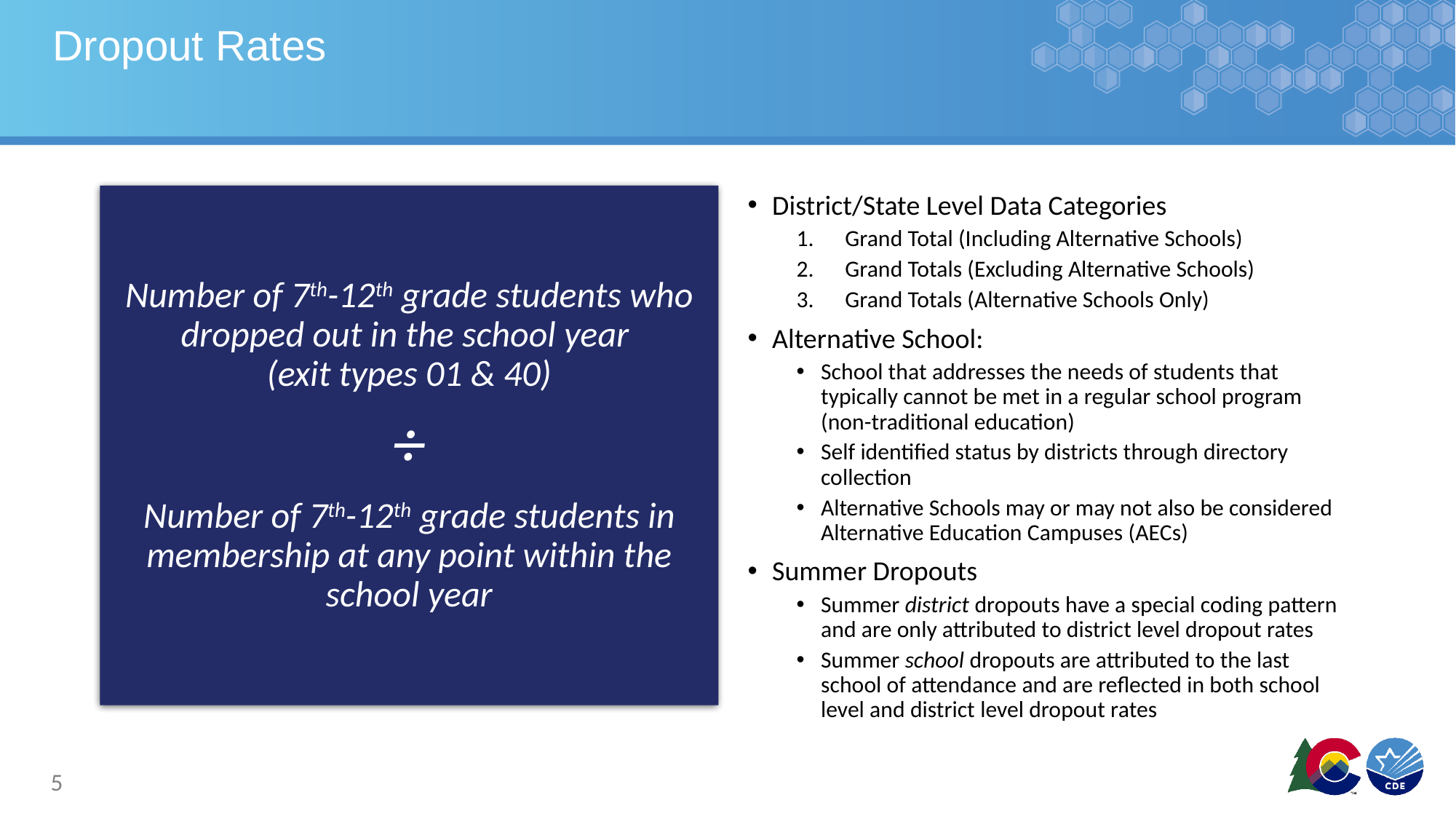

# Dropout Rates
Number of 7th-12th grade students who dropped out in the school year
(exit types 01 & 40)
÷
Number of 7th-12th grade students in membership at any point within the school year
District/State Level Data Categories
Grand Total (Including Alternative Schools)
Grand Totals (Excluding Alternative Schools)
Grand Totals (Alternative Schools Only)
Alternative School:
School that addresses the needs of students that typically cannot be met in a regular school program (non-traditional education)
Self identified status by districts through directory collection
Alternative Schools may or may not also be considered Alternative Education Campuses (AECs)
Summer Dropouts
Summer district dropouts have a special coding pattern and are only attributed to district level dropout rates
Summer school dropouts are attributed to the last school of attendance and are reflected in both school level and district level dropout rates

5